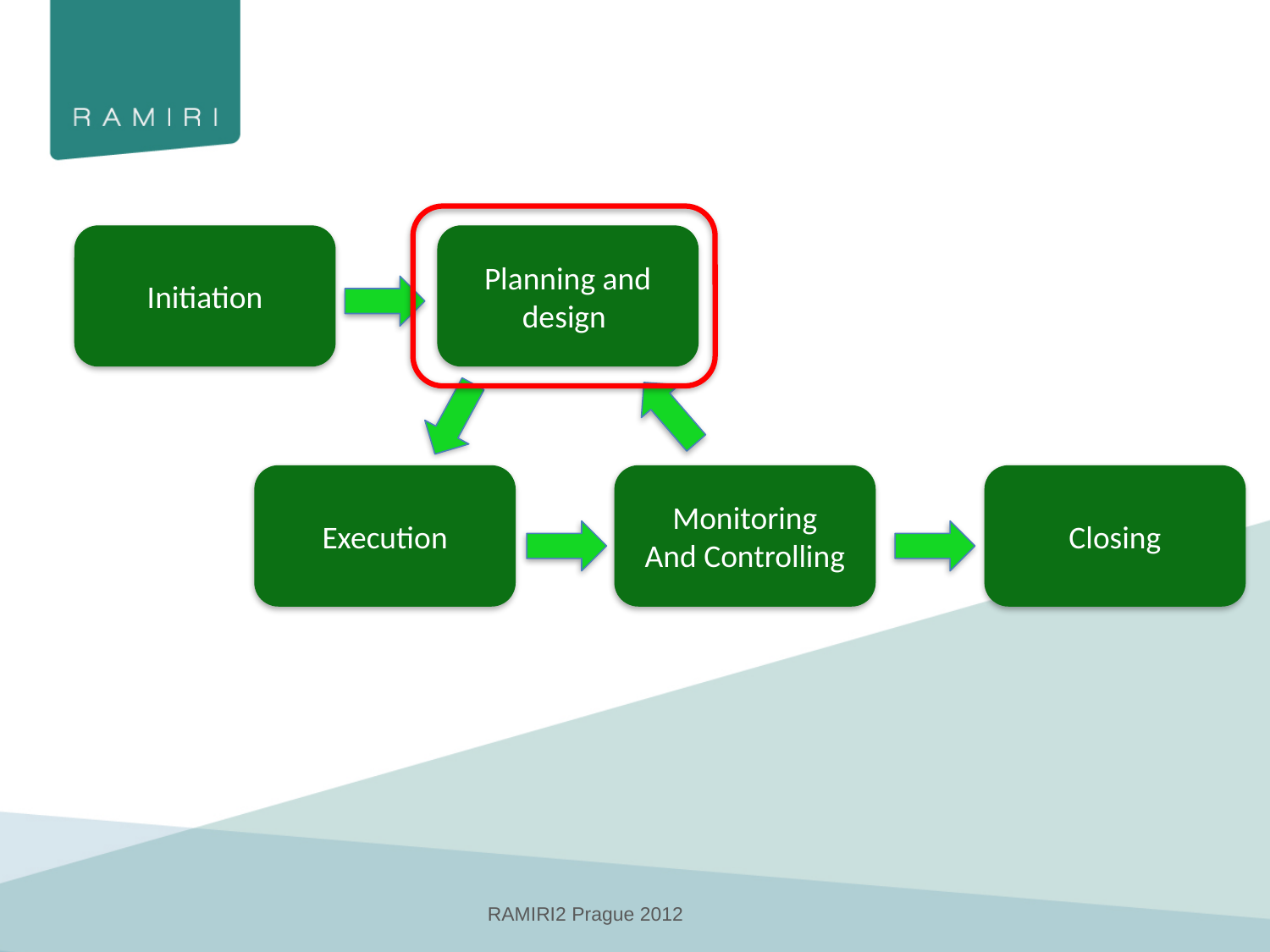

Initiation
Planning and
design

Execution
Monitoring
And Controlling
Closing